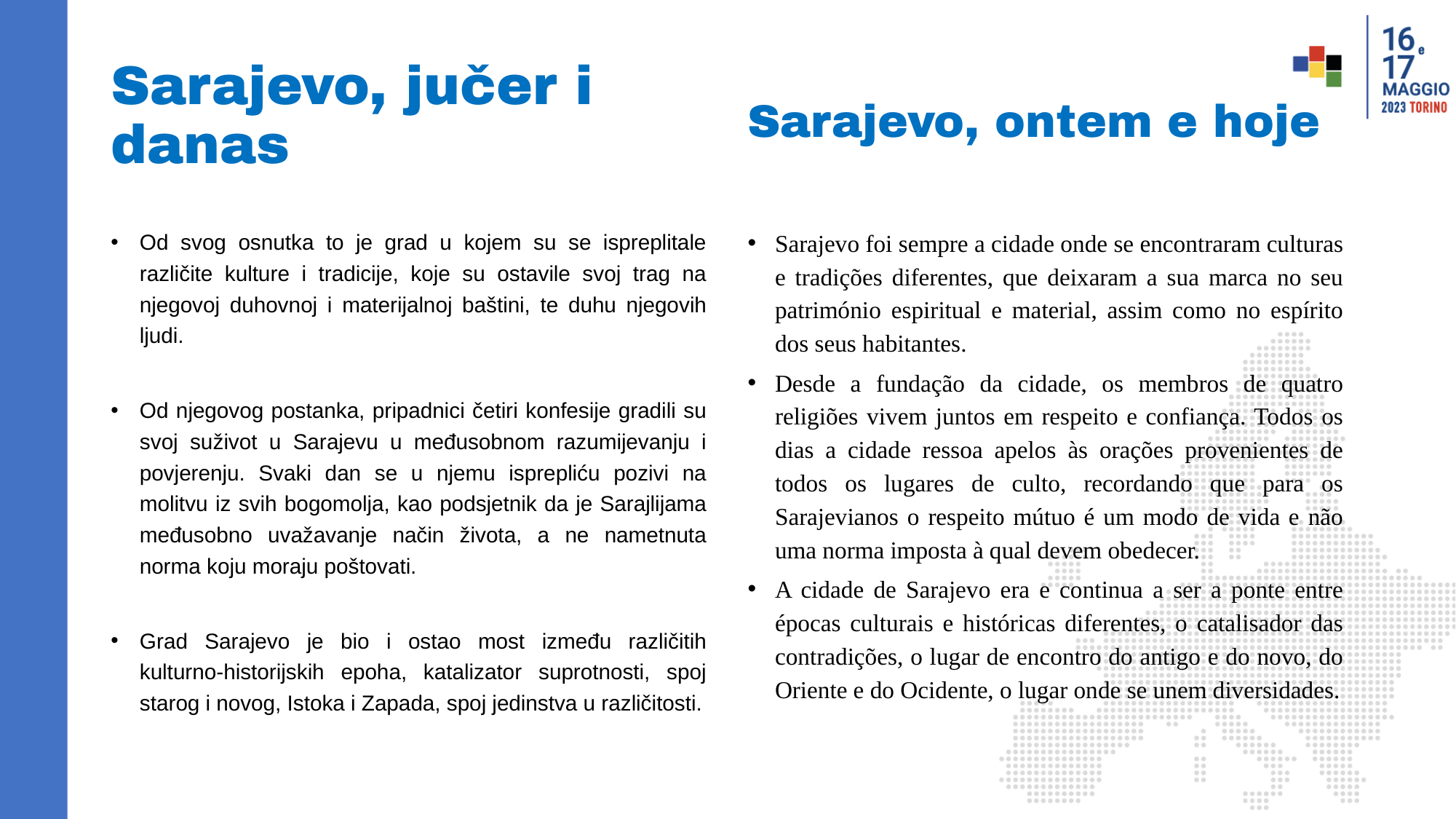

# Sarajevo, jučer i danas

Sarajevo, ontem e hoje

Od svog osnutka to je grad u kojem su se ispreplitale različite kulture i tradicije, koje su ostavile svoj trag na njegovoj duhovnoj i materijalnoj baštini, te duhu njegovih ljudi.

Od njegovog postanka, pripadnici četiri konfesije gradili su svoj suživot u Sarajevu u međusobnom razumijevanju i povjerenju. Svaki dan se u njemu isprepliću pozivi na molitvu iz svih bogomolja, kao podsjetnik da je Sarajlijama međusobno uvažavanje način života, a ne nametnuta norma koju moraju poštovati.

Grad Sarajevo je bio i ostao most između različitih kulturno-historijskih epoha, katalizator suprotnosti, spoj starog i novog, Istoka i Zapada, spoj jedinstva u različitosti.

Sarajevo foi sempre a cidade onde se encontraram culturas e tradições diferentes, que deixaram a sua marca no seu património espiritual e material, assim como no espírito dos seus habitantes.
Desde a fundação da cidade, os membros de quatro religiões vivem juntos em respeito e confiança. Todos os dias a cidade ressoa apelos às orações provenientes de todos os lugares de culto, recordando que para os Sarajevianos o respeito mútuo é um modo de vida e não uma norma imposta à qual devem obedecer.
A cidade de Sarajevo era e continua a ser a ponte entre épocas culturais e históricas diferentes, o catalisador das contradições, o lugar de encontro do antigo e do novo, do Oriente e do Ocidente, o lugar onde se unem diversidades.